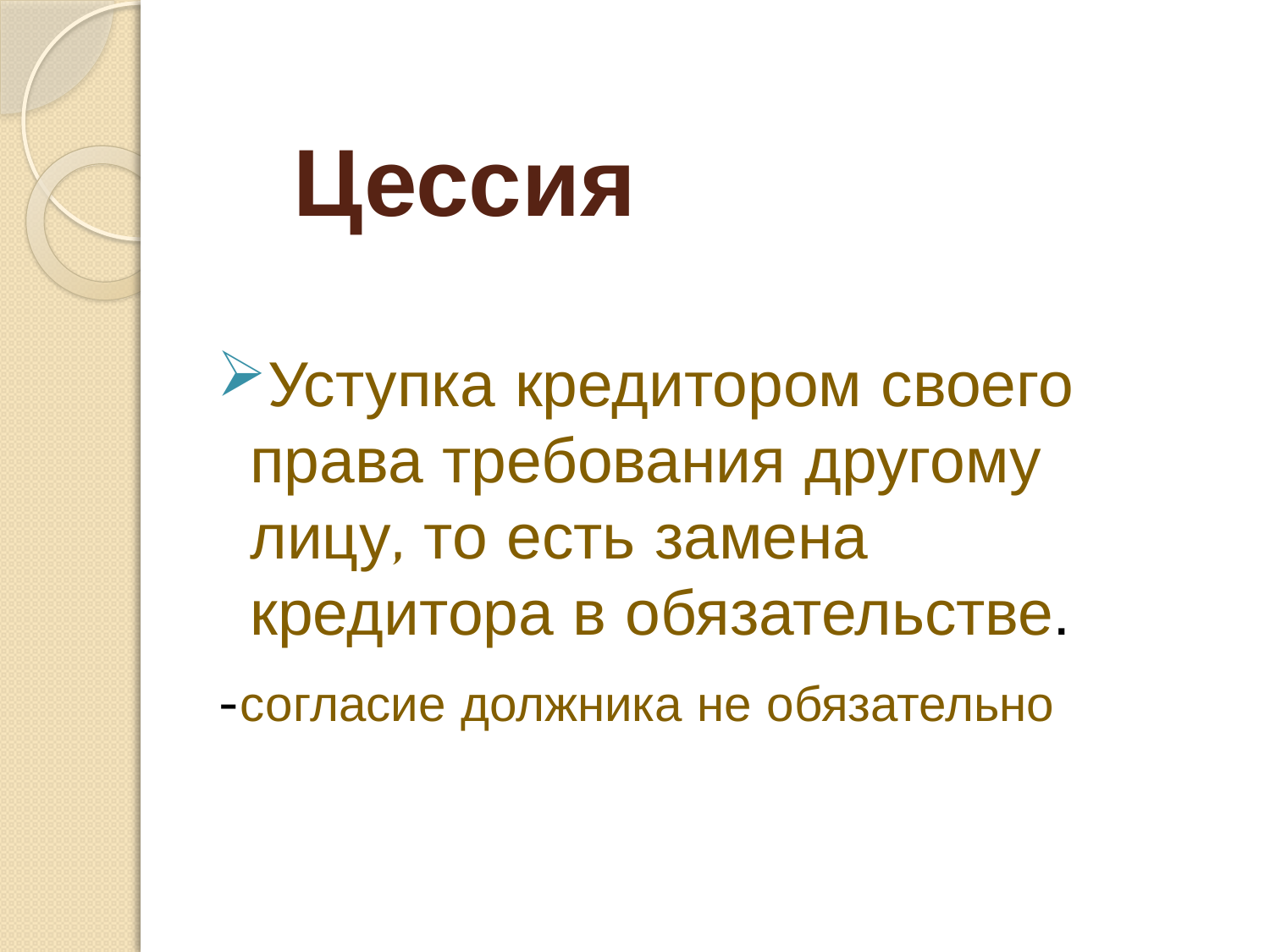

# Цессия
Уступка кредитором своего права требования другому лицу, то есть замена кредитора в обязательстве.
-согласие должника не обязательно